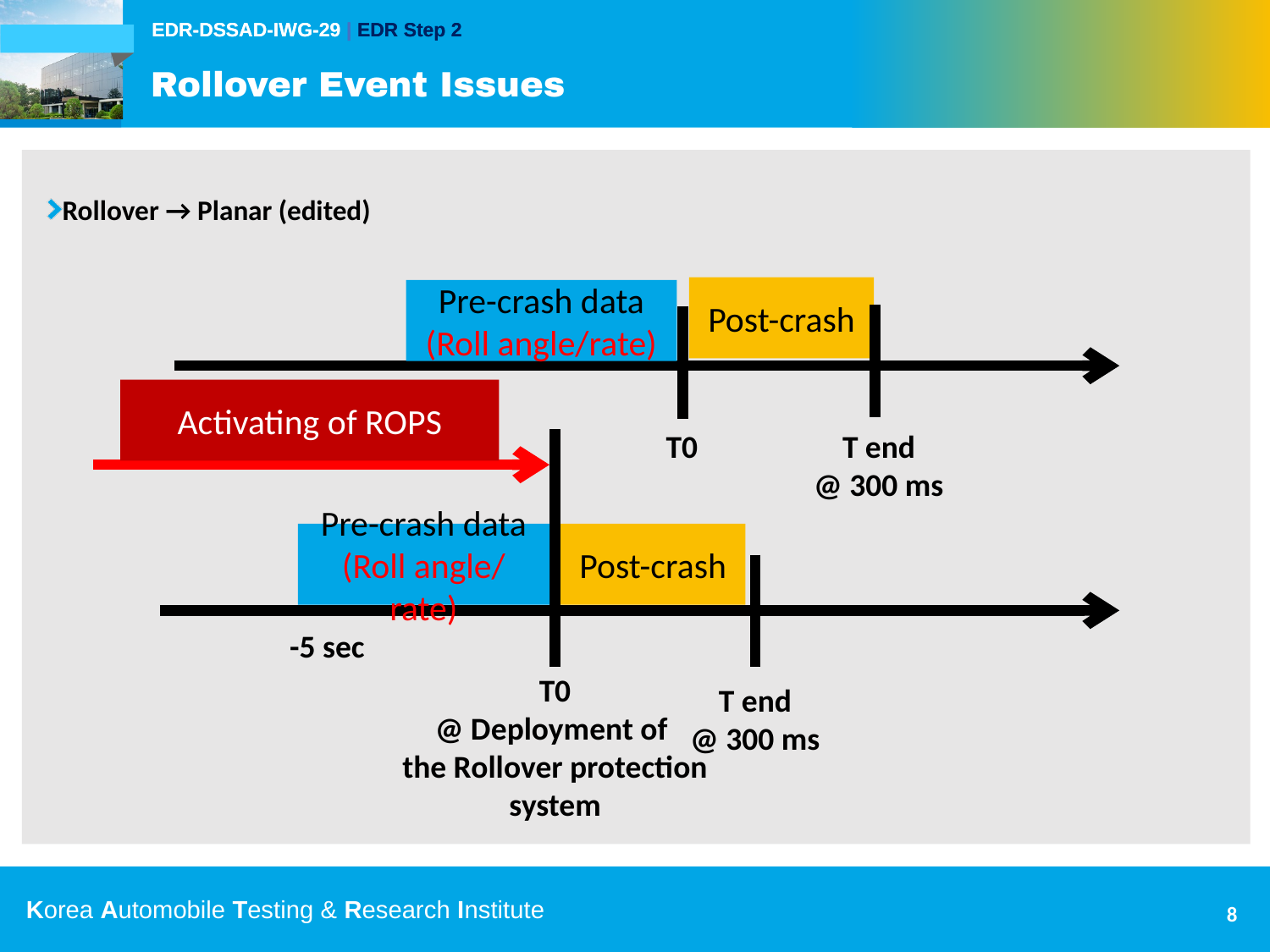

EDR-DSSAD-IWG-29 | EDR Step 2
Rollover → Planar (edited)
Post-crash
Activating of ROPS
T0
T end
@ 300 ms
Pre-crash data
(Roll angle/rate)
Post-crash
-5 sec
T0
@ Deployment of
the Rollover protection
system
T end
@ 300 ms
Pre-crash data
(Roll angle/rate)